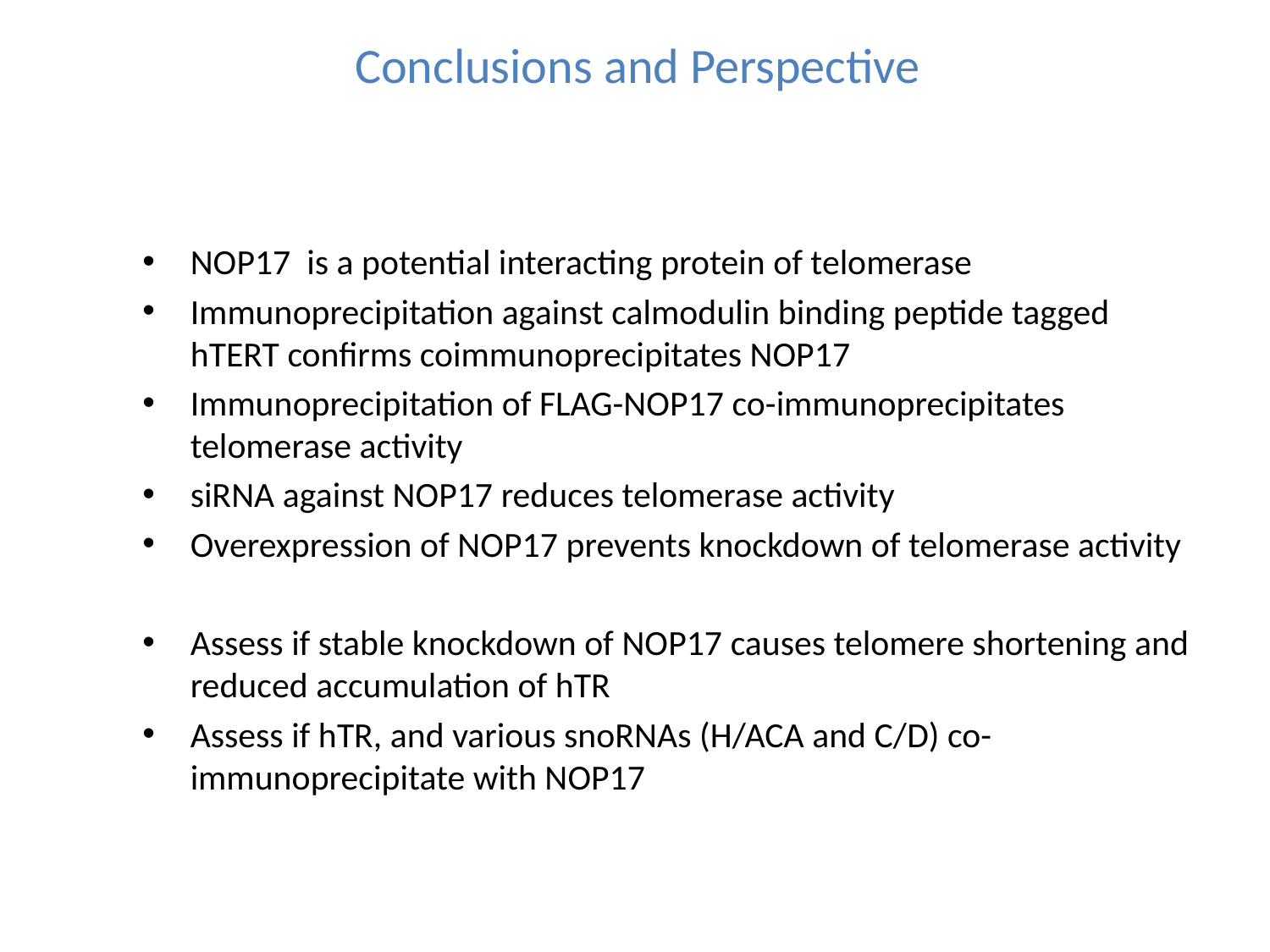

Conclusions and Perspective
NOP17  is a potential interacting protein of telomerase
Immunoprecipitation against calmodulin binding peptide tagged hTERT confirms coimmunoprecipitates NOP17
Immunoprecipitation of FLAG-NOP17 co-immunoprecipitates telomerase activity
siRNA against NOP17 reduces telomerase activity
Overexpression of NOP17 prevents knockdown of telomerase activity

Assess if stable knockdown of NOP17 causes telomere shortening and reduced accumulation of hTR
Assess if hTR, and various snoRNAs (H/ACA and C/D) co-immunoprecipitate with NOP17